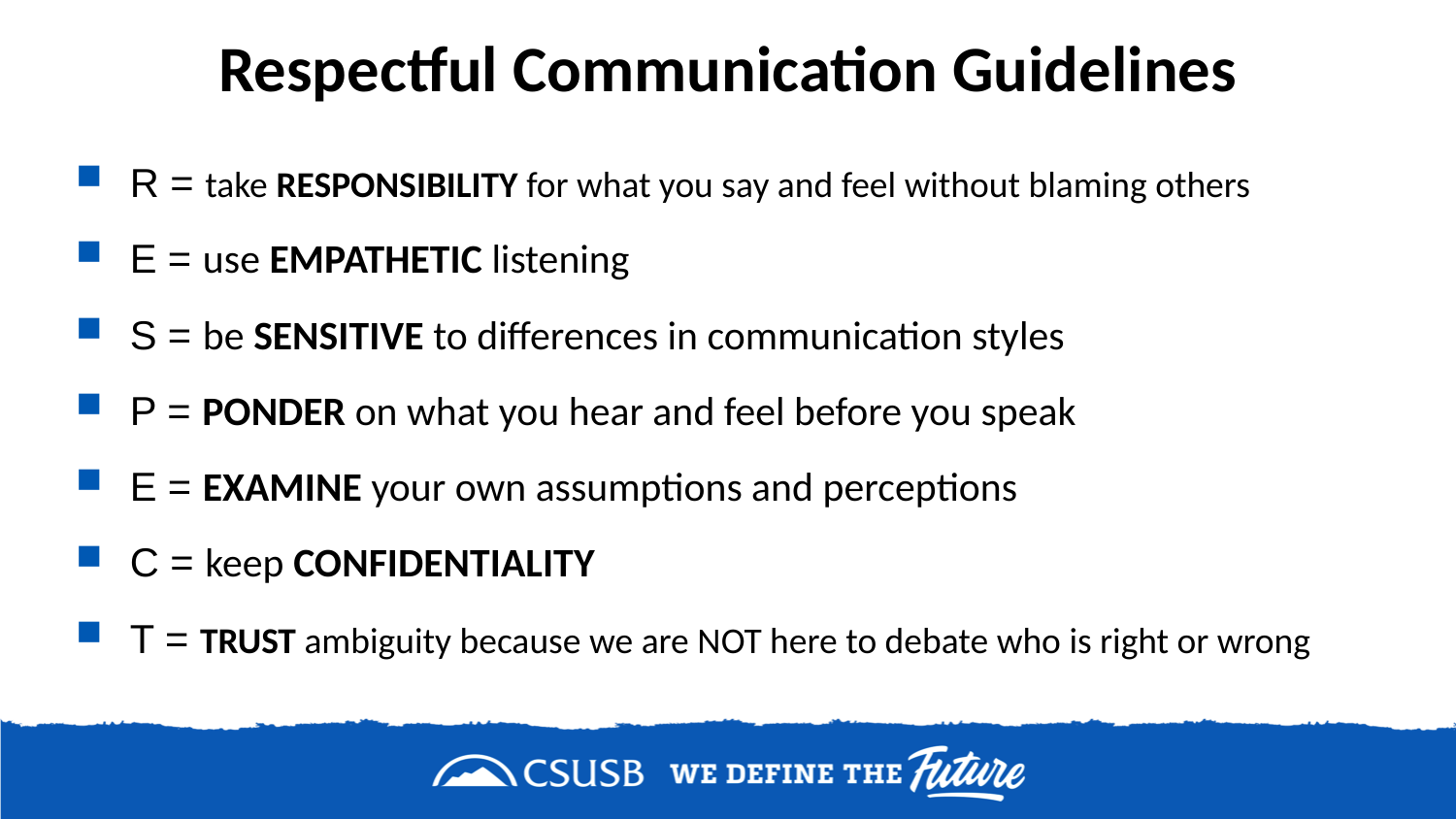

# Respectful Communication Guidelines
R = take RESPONSIBILITY for what you say and feel without blaming others
E = use EMPATHETIC listening
S = be SENSITIVE to differences in communication styles
P = PONDER on what you hear and feel before you speak
E = EXAMINE your own assumptions and perceptions
C = keep CONFIDENTIALITY
T = TRUST ambiguity because we are NOT here to debate who is right or wrong